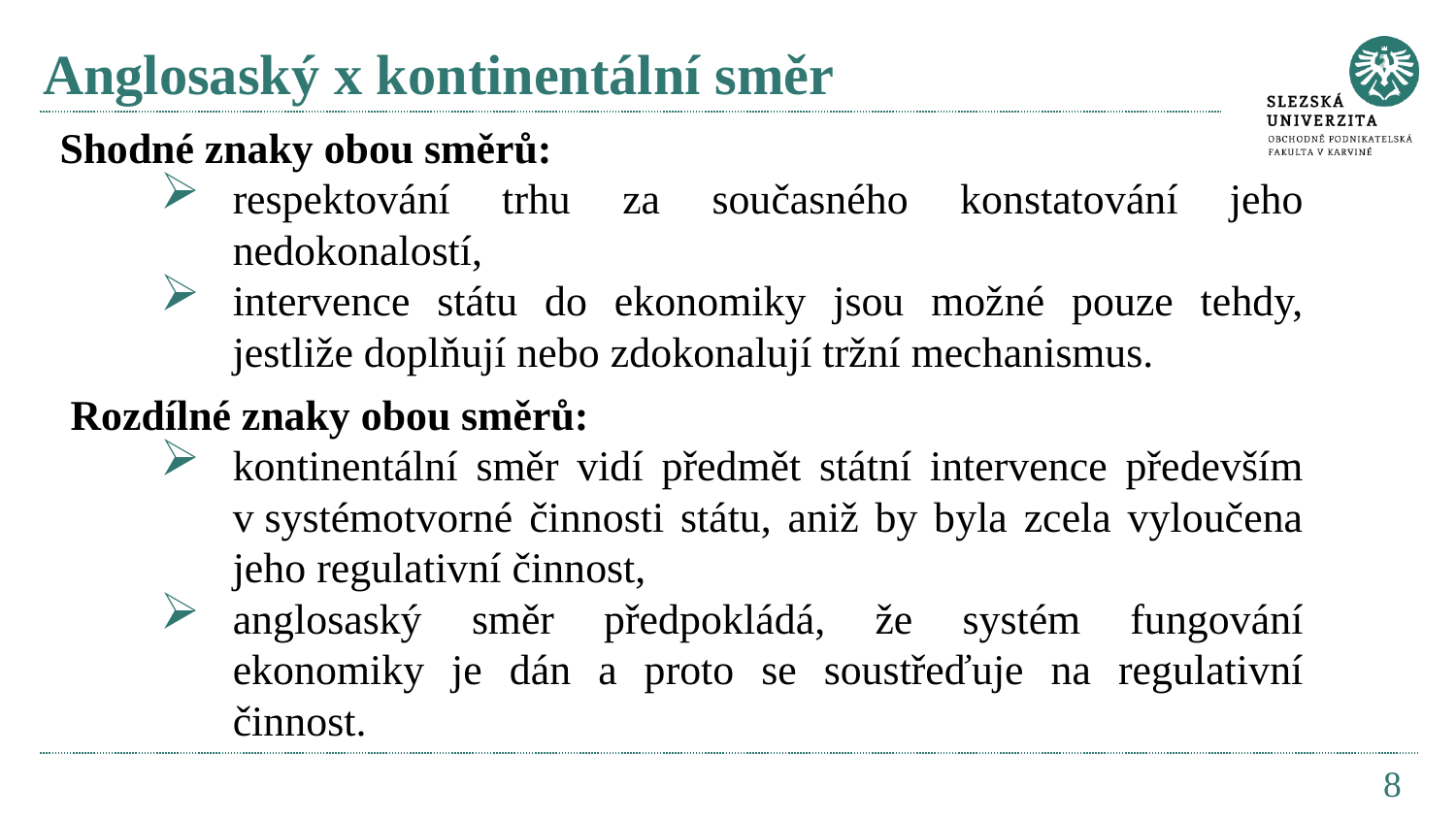

# Anglosaský x kontinentální směr
Shodné znaky obou směrů:
respektování trhu za současného konstatování jeho nedokonalostí,
intervence státu do ekonomiky jsou možné pouze tehdy, jestliže doplňují nebo zdokonalují tržní mechanismus.
 Rozdílné znaky obou směrů:
kontinentální směr vidí předmět státní intervence především v systémotvorné činnosti státu, aniž by byla zcela vyloučena jeho regulativní činnost,
anglosaský směr předpokládá, že systém fungování ekonomiky je dán a proto se soustřeďuje na regulativní činnost.

8